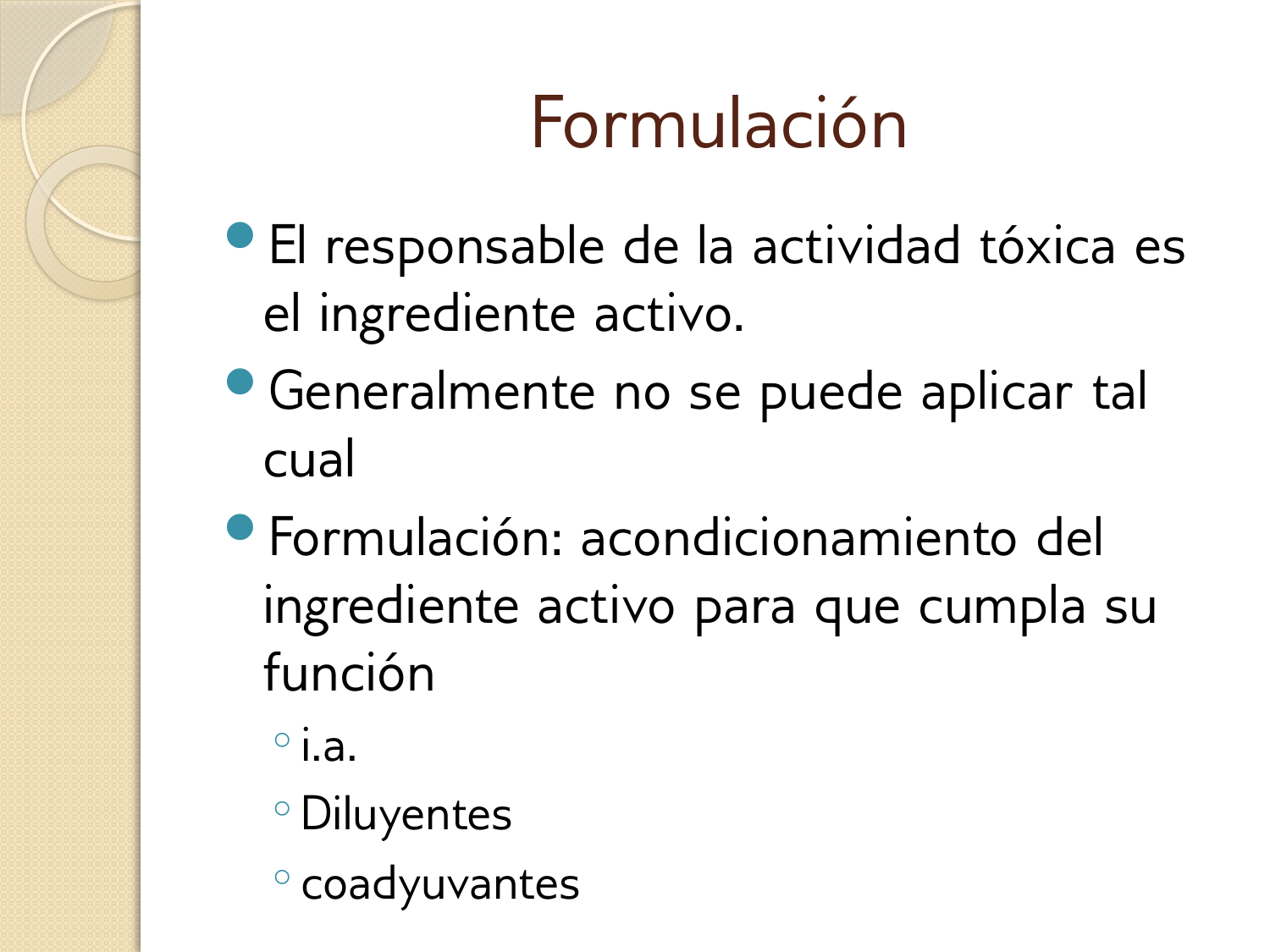

# Formulación
El responsable de la actividad tóxica es el ingrediente activo.
Generalmente no se puede aplicar tal cual
Formulación: acondicionamiento del ingrediente activo para que cumpla su función
i.a.
Diluyentes
coadyuvantes